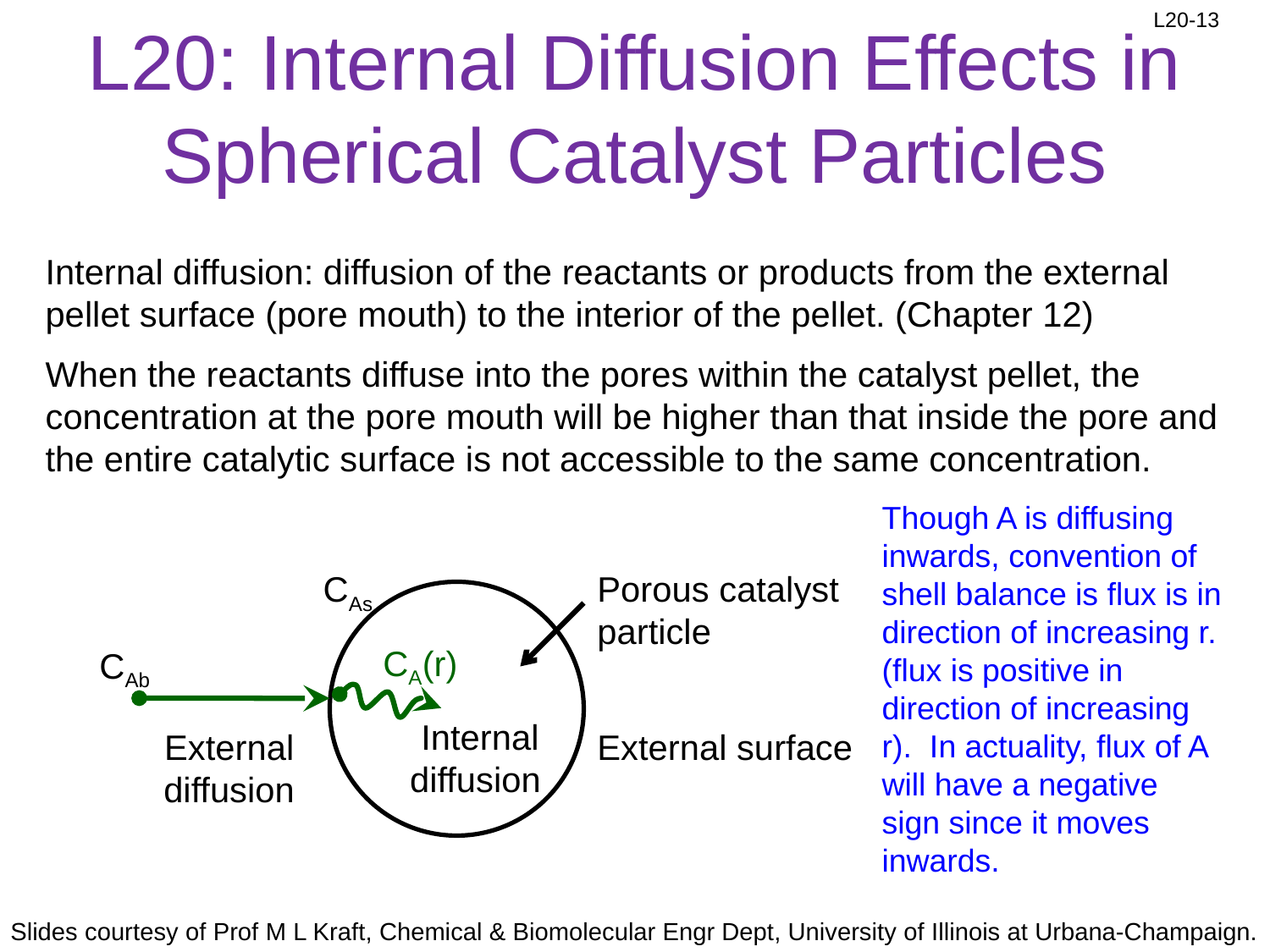

# L20: Internal Diffusion Effects in Spherical Catalyst Particles
Internal diffusion: diffusion of the reactants or products from the external pellet surface (pore mouth) to the interior of the pellet. (Chapter 12)
When the reactants diffuse into the pores within the catalyst pellet, the concentration at the pore mouth will be higher than that inside the pore and the entire catalytic surface is not accessible to the same concentration.

Though A is diffusing inwards, convention of shell balance is flux is in direction of increasing r. (flux is positive in direction of increasing r).  In actuality, flux of A will have a negative sign since it moves inwards.
CAs

CAb
External diffusion
External surface
Porous catalyst particle
CA(r)

Internal diffusion